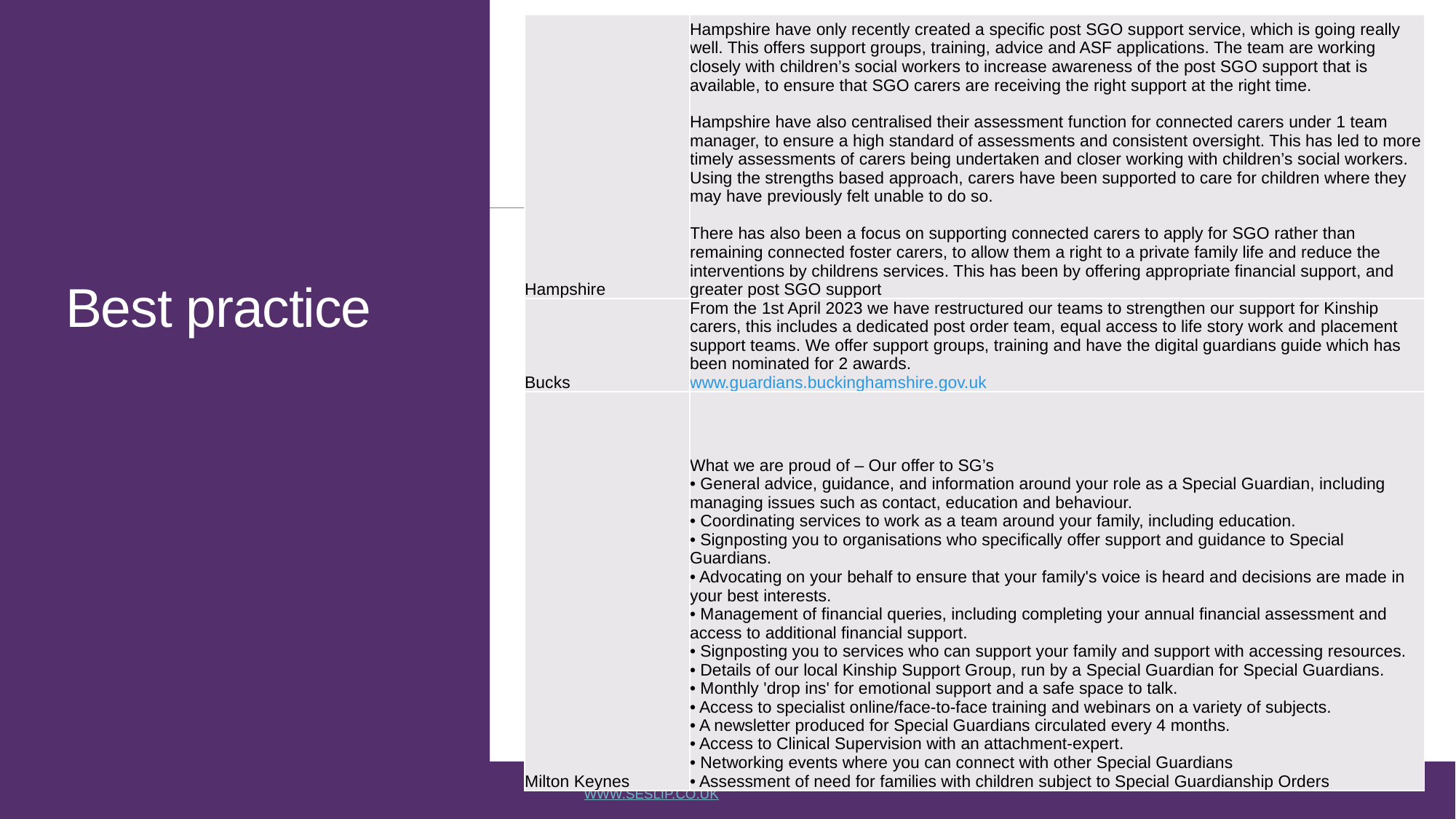

| Hampshire | Hampshire have only recently created a specific post SGO support service, which is going really well. This offers support groups, training, advice and ASF applications. The team are working closely with children’s social workers to increase awareness of the post SGO support that is available, to ensure that SGO carers are receiving the right support at the right time. Hampshire have also centralised their assessment function for connected carers under 1 team manager, to ensure a high standard of assessments and consistent oversight. This has led to more timely assessments of carers being undertaken and closer working with children’s social workers. Using the strengths based approach, carers have been supported to care for children where they may have previously felt unable to do so. There has also been a focus on supporting connected carers to apply for SGO rather than remaining connected foster carers, to allow them a right to a private family life and reduce the interventions by childrens services. This has been by offering appropriate financial support, and greater post SGO support |
| --- | --- |
| Bucks | From the 1st April 2023 we have restructured our teams to strengthen our support for Kinship carers, this includes a dedicated post order team, equal access to life story work and placement support teams. We offer support groups, training and have the digital guardians guide which has been nominated for 2 awards. www.guardians.buckinghamshire.gov.uk |
| Milton Keynes | What we are proud of – Our offer to SG’s • General advice, guidance, and information around your role as a Special Guardian, including managing issues such as contact, education and behaviour. • Coordinating services to work as a team around your family, including education. • Signposting you to organisations who specifically offer support and guidance to Special Guardians. • Advocating on your behalf to ensure that your family's voice is heard and decisions are made in your best interests. • Management of financial queries, including completing your annual financial assessment and access to additional financial support. • Signposting you to services who can support your family and support with accessing resources. • Details of our local Kinship Support Group, run by a Special Guardian for Special Guardians. • Monthly 'drop ins' for emotional support and a safe space to talk. • Access to specialist online/face-to-face training and webinars on a variety of subjects. • A newsletter produced for Special Guardians circulated every 4 months. • Access to Clinical Supervision with an attachment-expert. • Networking events where you can connect with other Special Guardians • Assessment of need for families with children subject to Special Guardianship Orders |
# Best practice

www.Seslip.co.uk